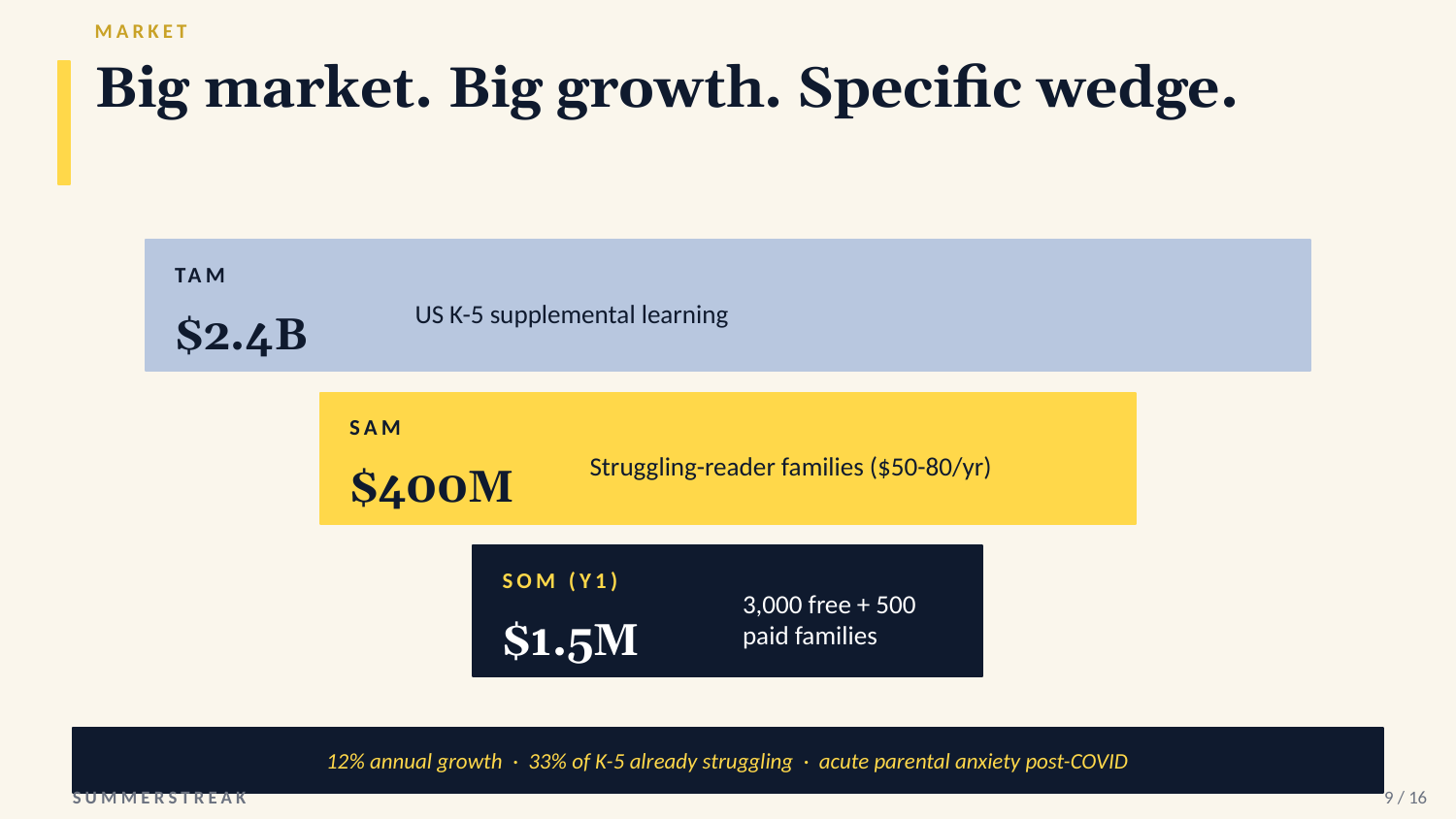

MARKET
Big market. Big growth. Specific wedge.

TAM
US K-5 supplemental learning
$2.4B

SAM
Struggling-reader families ($50-80/yr)
$400M

SOM (Y1)
3,000 free + 500 paid families
$1.5M

12% annual growth  ·  33% of K-5 already struggling  ·  acute parental anxiety post-COVID
SUMMERSTREAK
9 / 16